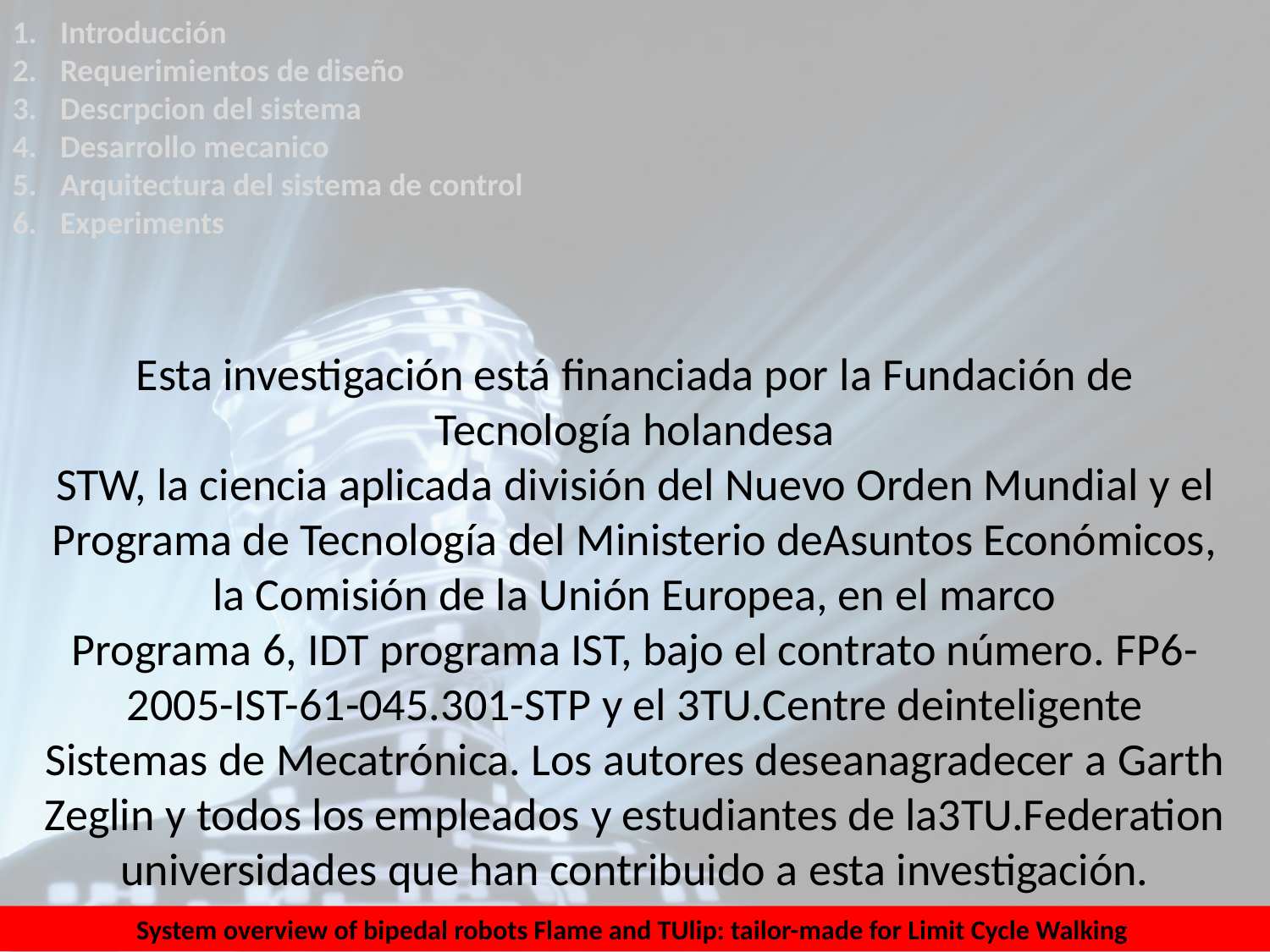

Introducción
Requerimientos de diseño
Descrpcion del sistema
Desarrollo mecanico
Arquitectura del sistema de control
Experiments
Esta investigación está financiada por la Fundación de Tecnología holandesa
STW, la ciencia aplicada división del Nuevo Orden Mundial y el
Programa de Tecnología del Ministerio deAsuntos Económicos,
la Comisión de la Unión Europea, en el marco
Programa 6, IDT programa IST, bajo el contrato número. FP6-
2005-IST-61-045.301-STP y el 3TU.Centre deinteligente
Sistemas de Mecatrónica. Los autores deseanagradecer a Garth
Zeglin y todos los empleados y estudiantes de la3TU.Federation
universidades que han contribuido a esta investigación.
System overview of bipedal robots Flame and TUlip: tailor-made for Limit Cycle Walking